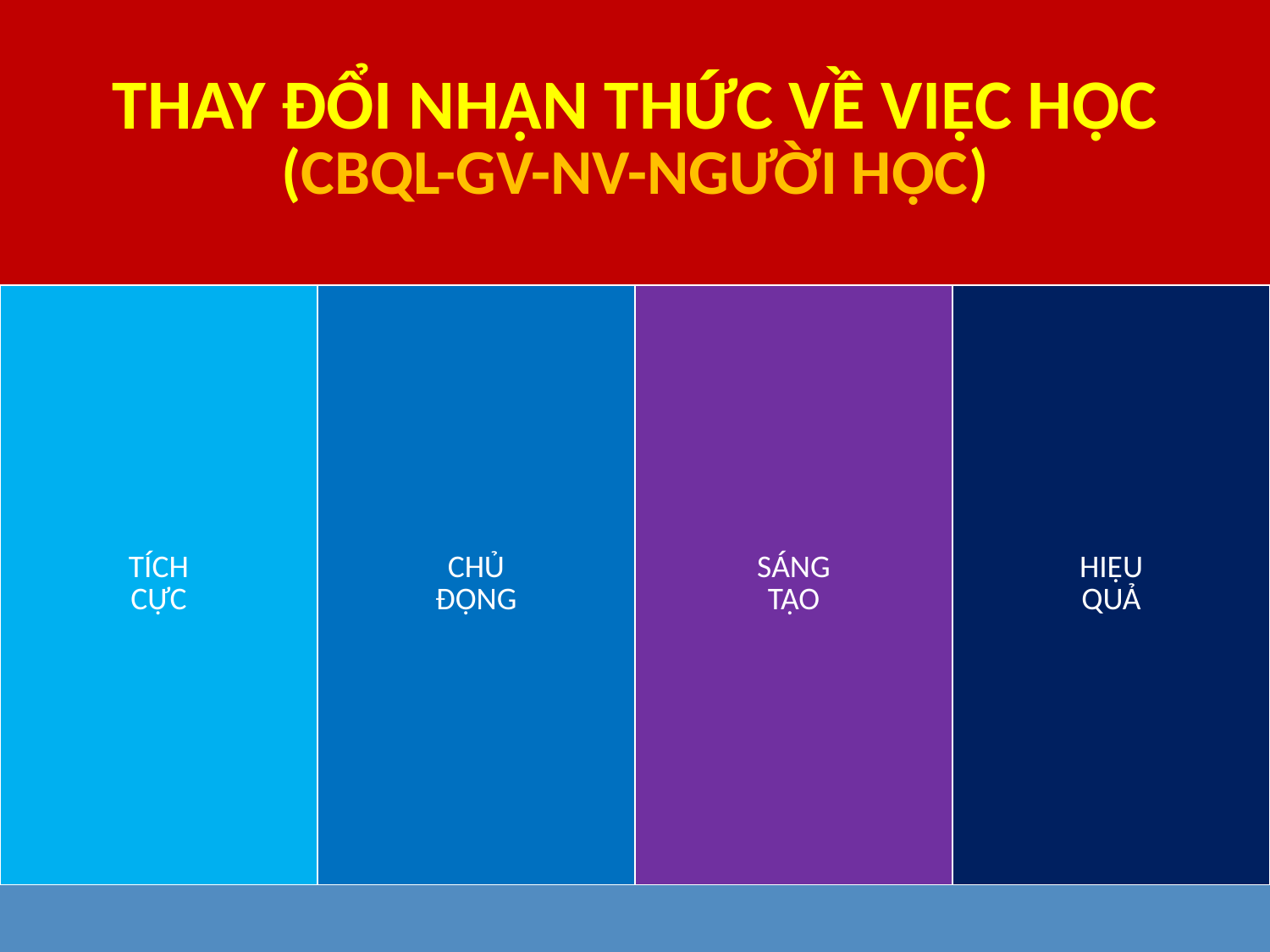

THAY ĐỔI NHẬN THỨC VỀ VIỆC HỌC
(CBQL-GV-NV-NGƯỜI HỌC)
TÍCH
CỰC
CHỦ
ĐỘNG
SÁNG
TẠO
HIỆU
QUẢ